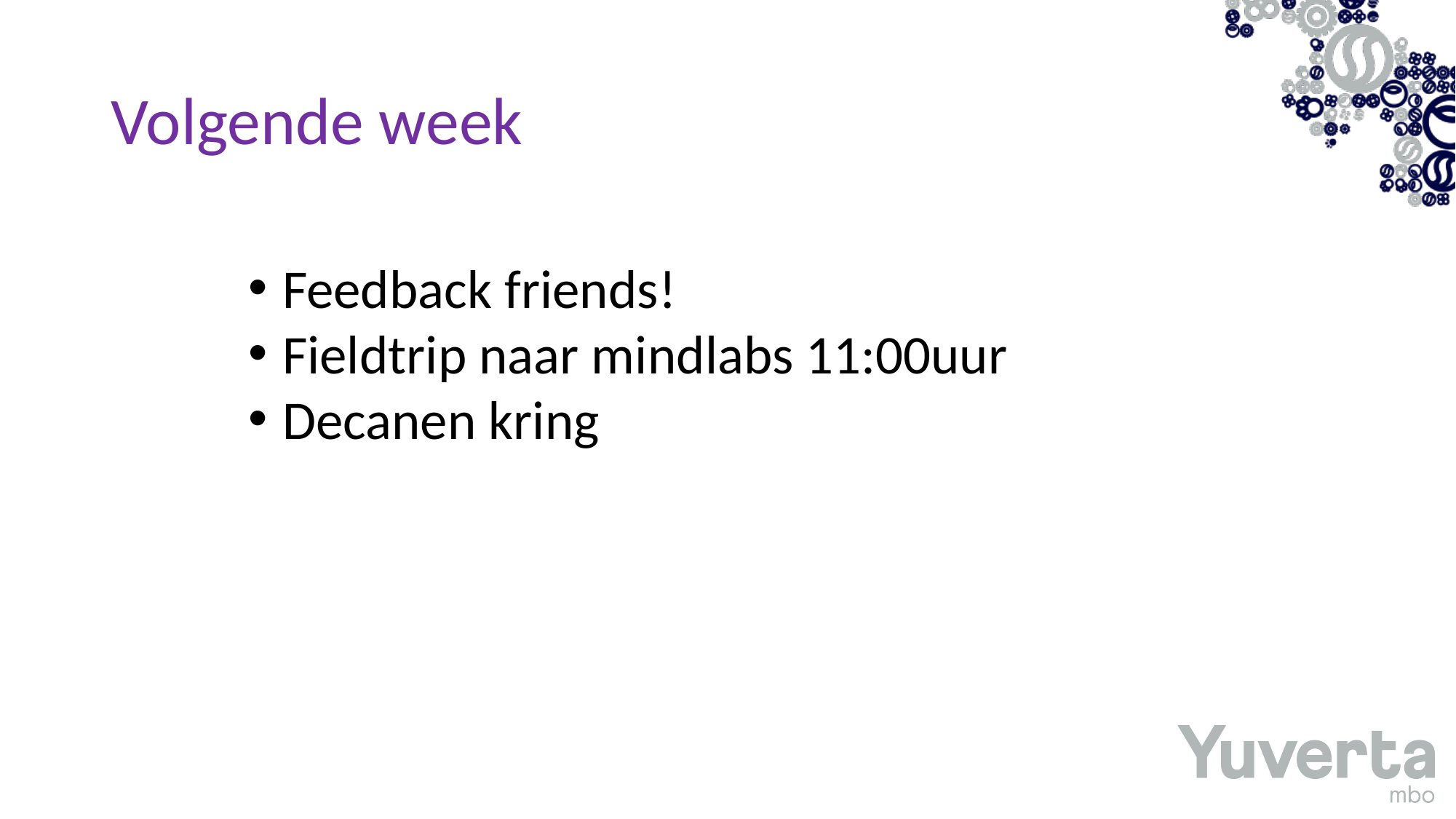

# Volgende week
Feedback friends!
Fieldtrip naar mindlabs 11:00uur
Decanen kring